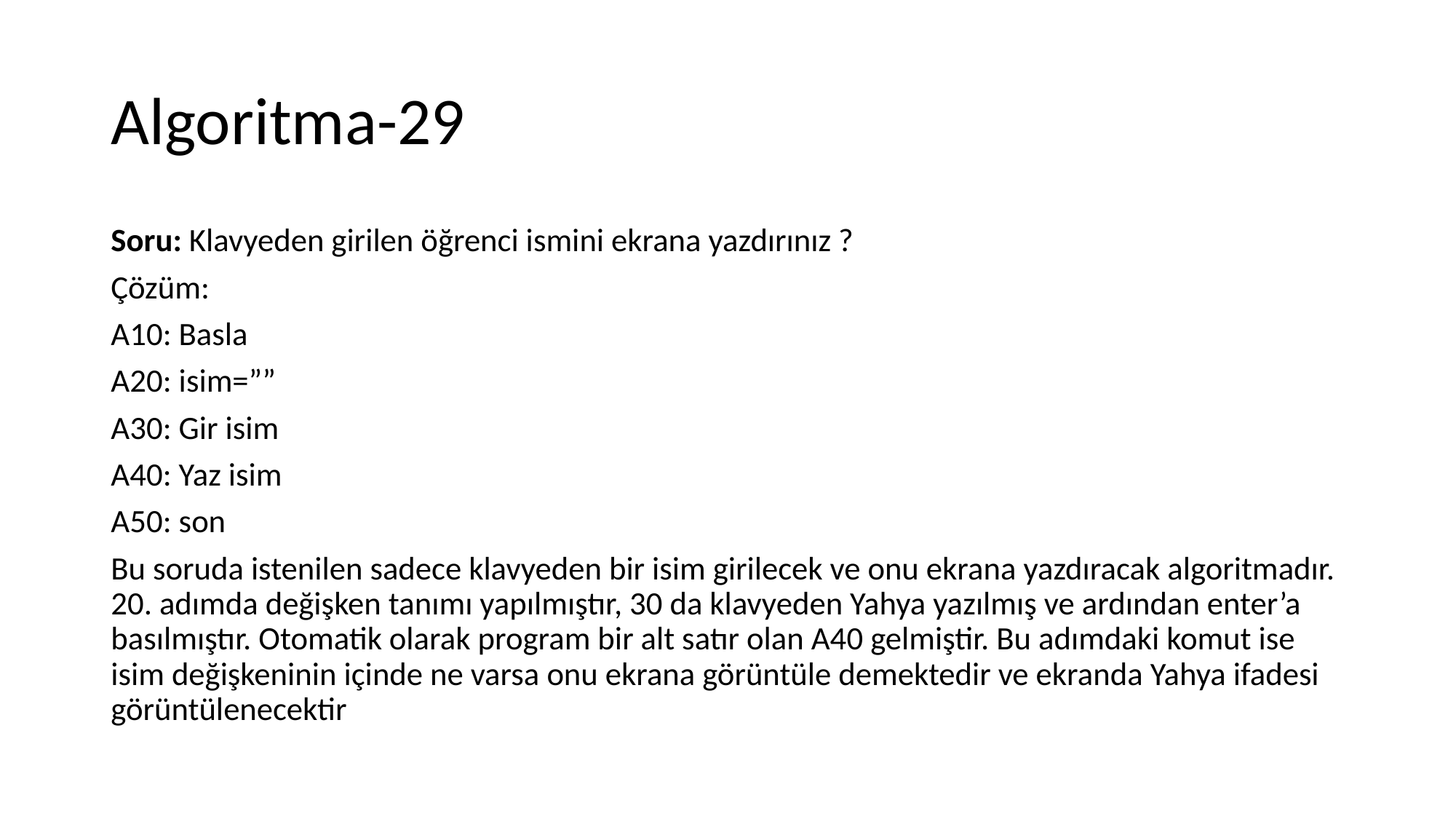

# Algoritma-29
Soru: Klavyeden girilen öğrenci ismini ekrana yazdırınız ?
Çözüm:
A10: Basla
A20: isim=””
A30: Gir isim
A40: Yaz isim
A50: son
Bu soruda istenilen sadece klavyeden bir isim girilecek ve onu ekrana yazdıracak algoritmadır. 20. adımda değişken tanımı yapılmıştır, 30 da klavyeden Yahya yazılmış ve ardından enter’a basılmıştır. Otomatik olarak program bir alt satır olan A40 gelmiştir. Bu adımdaki komut ise isim değişkeninin içinde ne varsa onu ekrana görüntüle demektedir ve ekranda Yahya ifadesi görüntülenecektir